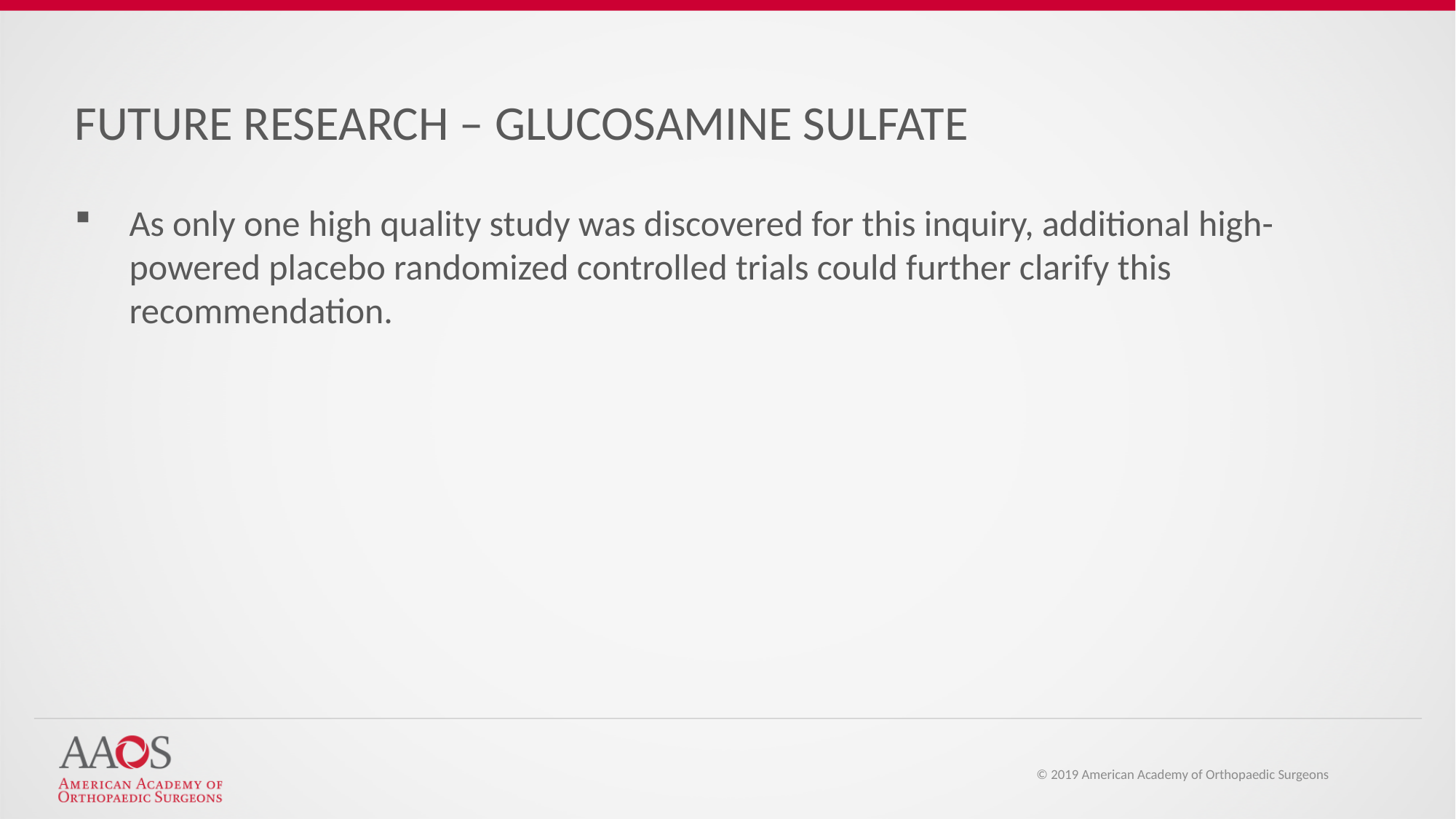

FUTURE RESEARCH – GLUCOSAMINE SULFATE
As only one high quality study was discovered for this inquiry, additional high-powered placebo randomized controlled trials could further clarify this recommendation.
© 2019 American Academy of Orthopaedic Surgeons